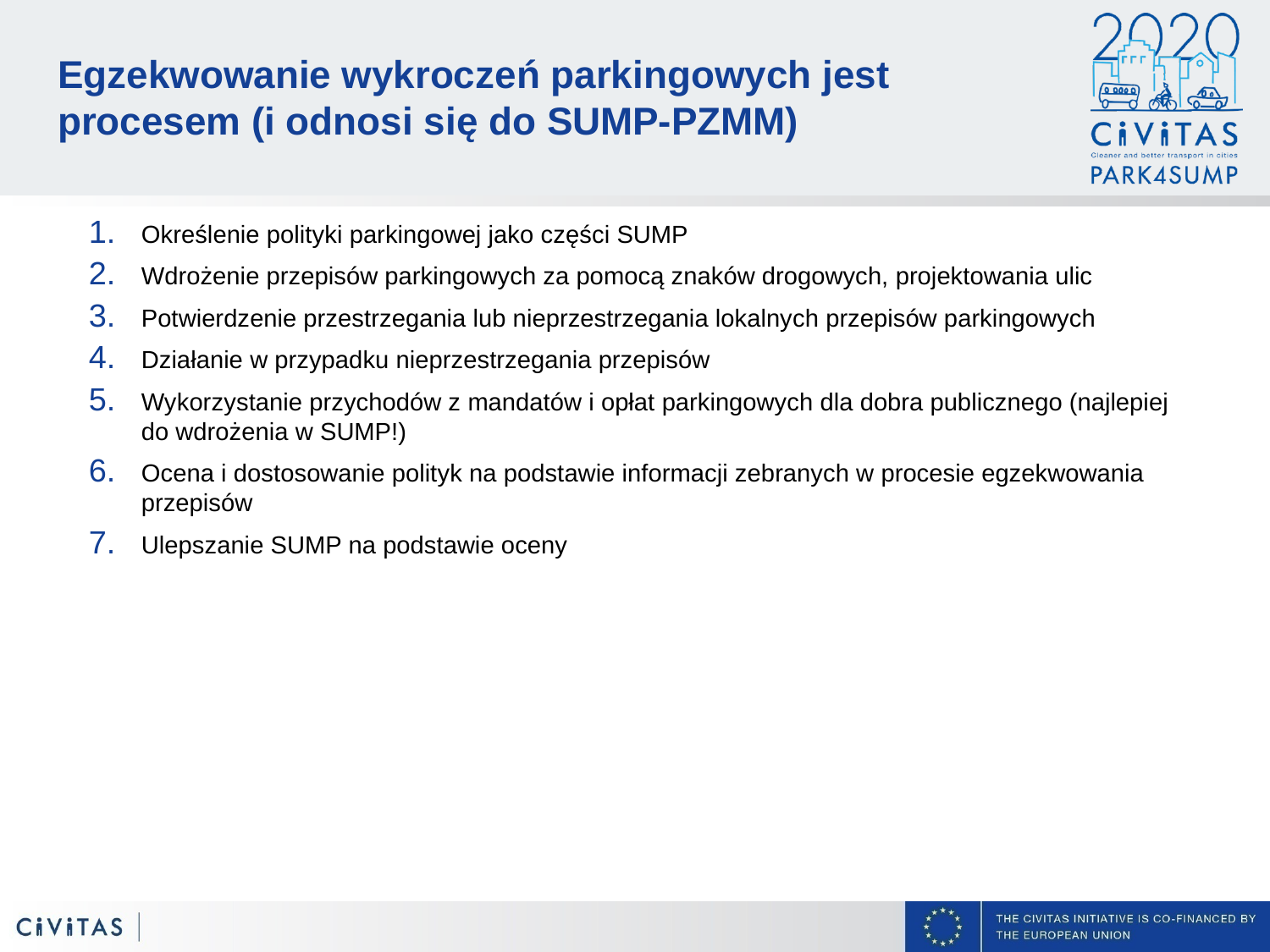

# Egzekwowanie wykroczeń parkingowych jest procesem (i odnosi się do SUMP-PZMM)
Określenie polityki parkingowej jako części SUMP
Wdrożenie przepisów parkingowych za pomocą znaków drogowych, projektowania ulic
Potwierdzenie przestrzegania lub nieprzestrzegania lokalnych przepisów parkingowych
Działanie w przypadku nieprzestrzegania przepisów
Wykorzystanie przychodów z mandatów i opłat parkingowych dla dobra publicznego (najlepiej do wdrożenia w SUMP!)
Ocena i dostosowanie polityk na podstawie informacji zebranych w procesie egzekwowania przepisów
Ulepszanie SUMP na podstawie oceny